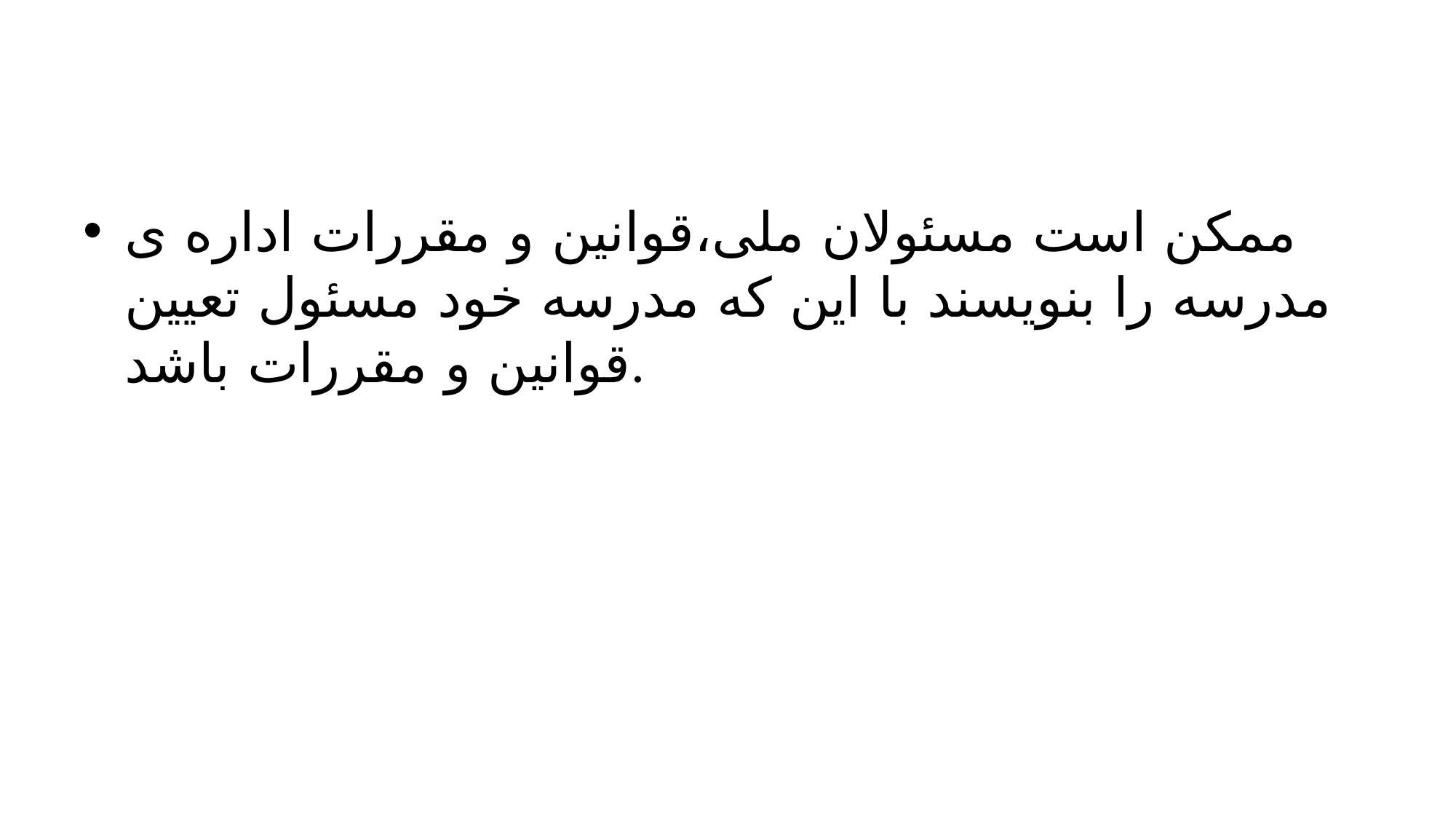

#
ممکن است مسئولان ملی،قوانین و مقررات اداره ی مدرسه را بنویسند با این که مدرسه خود مسئول تعیین قوانین و مقررات باشد.